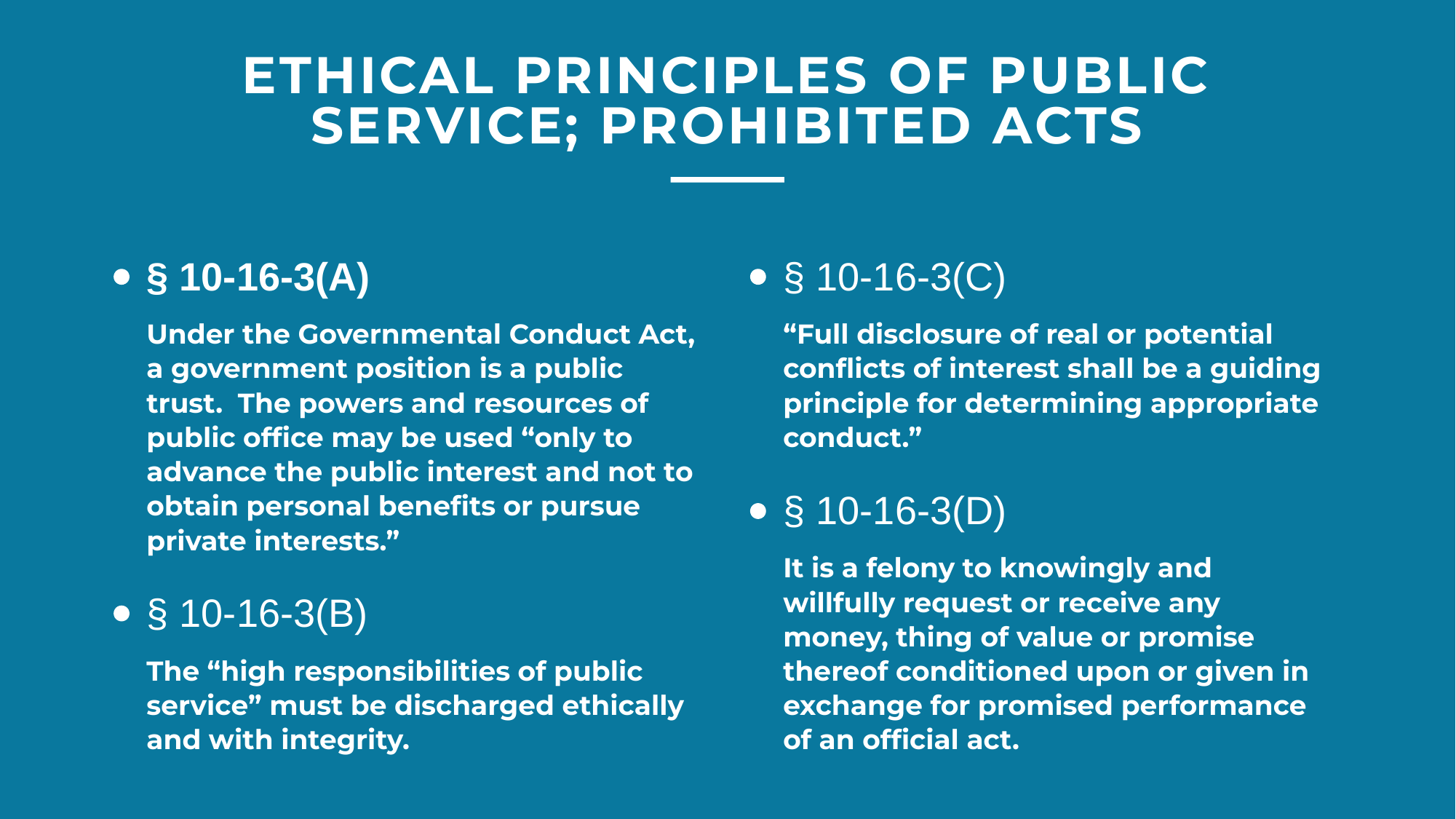

ETHICAL PRINCIPLES OF PUBLIC
SERVICE; PROHIBITED ACTS

§ 10-16-3(A)
§ 10-16-3(C)

Under the Governmental Conduct Act,
a government position is a public
trust.  The powers and resources of
public office may be used “only to
advance the public interest and not to
obtain personal benefits or pursue
private interests.”
“Full disclosure of real or potential
conflicts of interest shall be a guiding
principle for determining appropriate
conduct.”
§ 10-16-3(D)

It is a felony to knowingly and
willfully request or receive any
money, thing of value or promise
thereof conditioned upon or given in
exchange for promised performance
of an official act.
§ 10-16-3(B)

The “high responsibilities of public
service” must be discharged ethically
and with integrity.